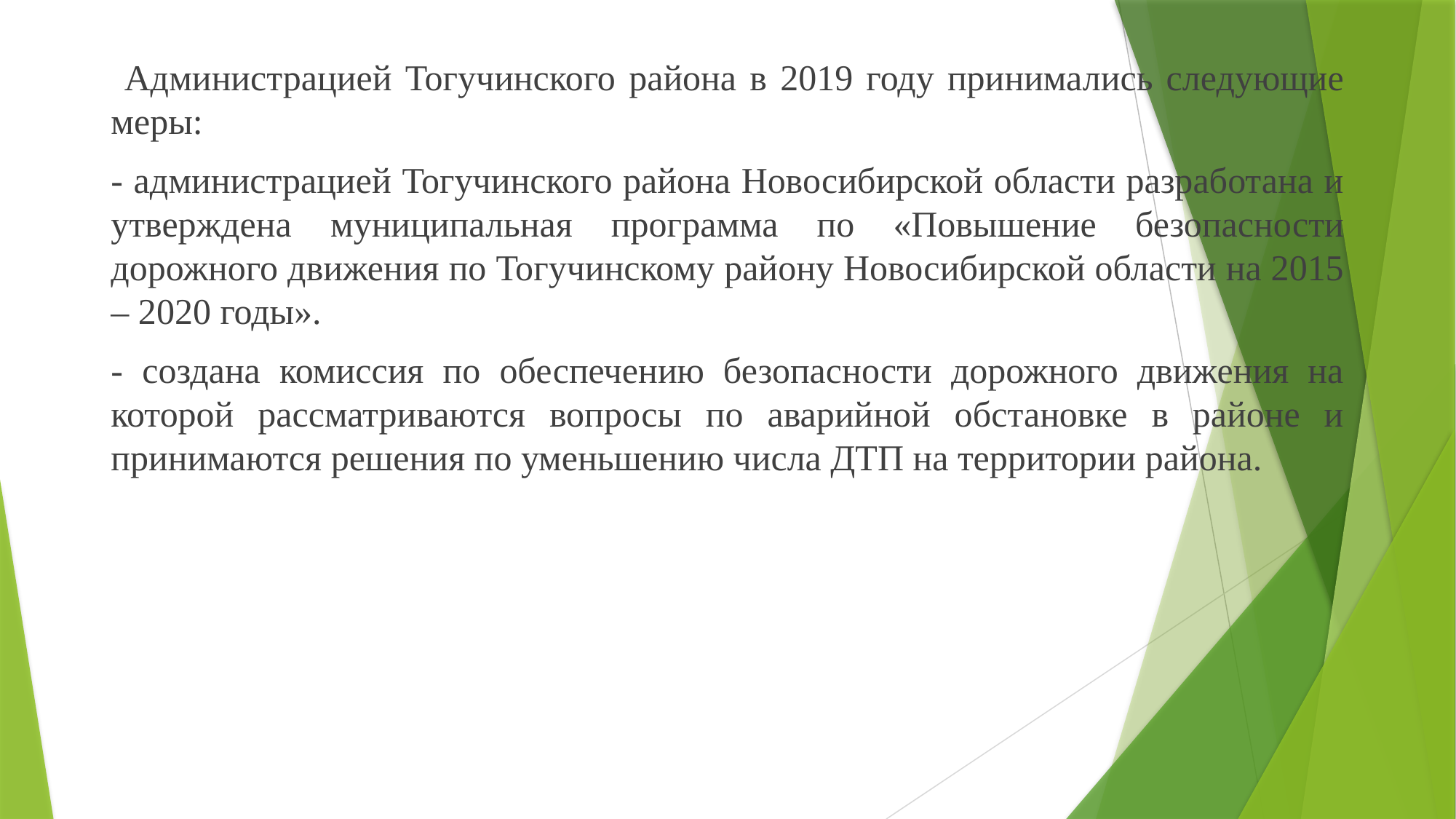

Администрацией Тогучинского района в 2019 году принимались следующие меры:
- администрацией Тогучинского района Новосибирской области разработана и утверждена муниципальная программа по «Повышение безопасности дорожного движения по Тогучинскому району Новосибирской области на 2015 – 2020 годы».
- создана комиссия по обеспечению безопасности дорожного движения на которой рассматриваются вопросы по аварийной обстановке в районе и принимаются решения по уменьшению числа ДТП на территории района.